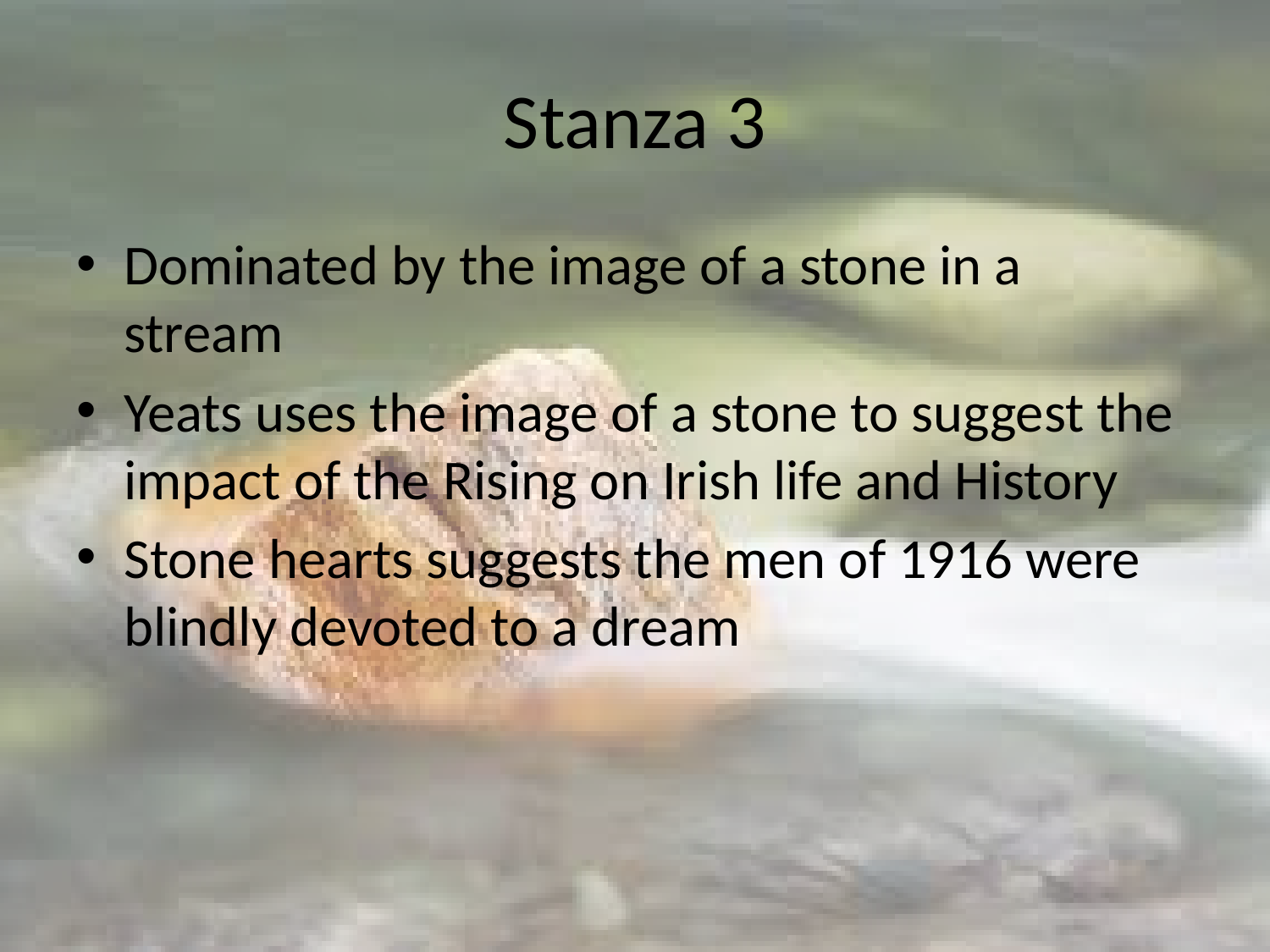

# Stanza 3
Dominated by the image of a stone in a stream
Yeats uses the image of a stone to suggest the impact of the Rising on Irish life and History
Stone hearts suggests the men of 1916 were blindly devoted to a dream